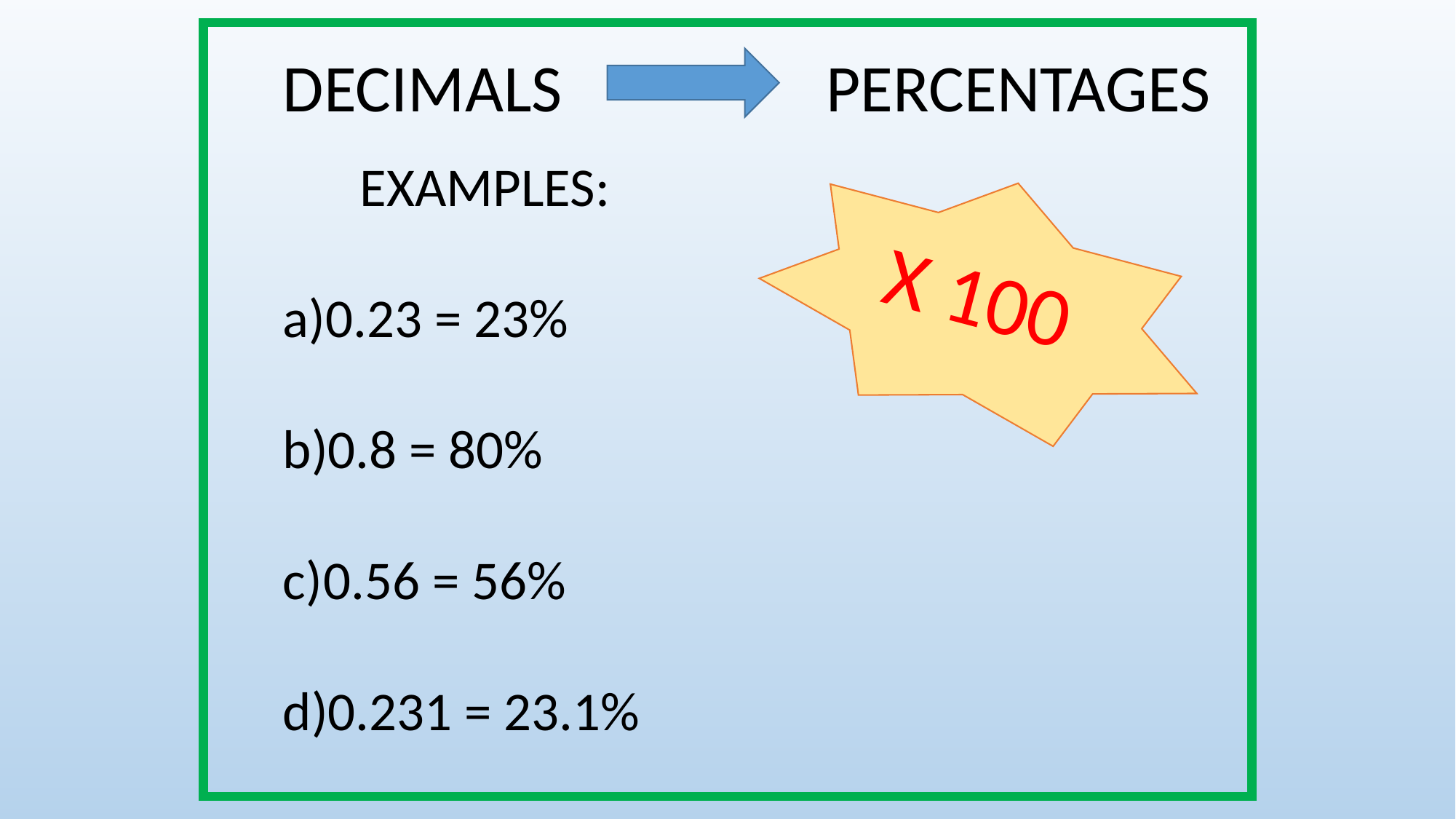

DECIMALS
PERCENTAGES

EXAMPLES:

0.23 = 23%

0.8 = 80%

0.56 = 56%

0.231 = 23.1%
X 100